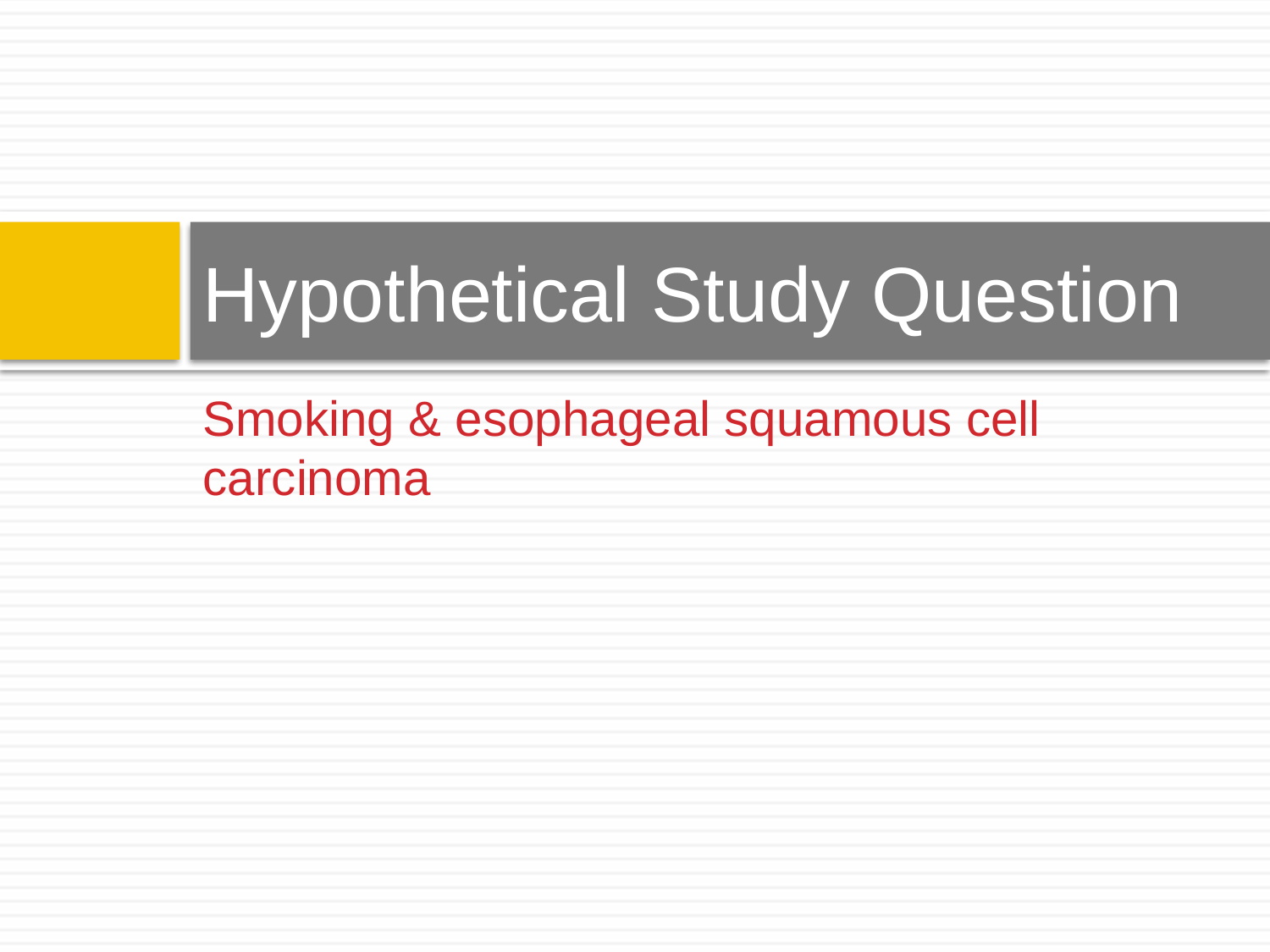

# Hypothetical Study Question
Smoking & esophageal squamous cell carcinoma